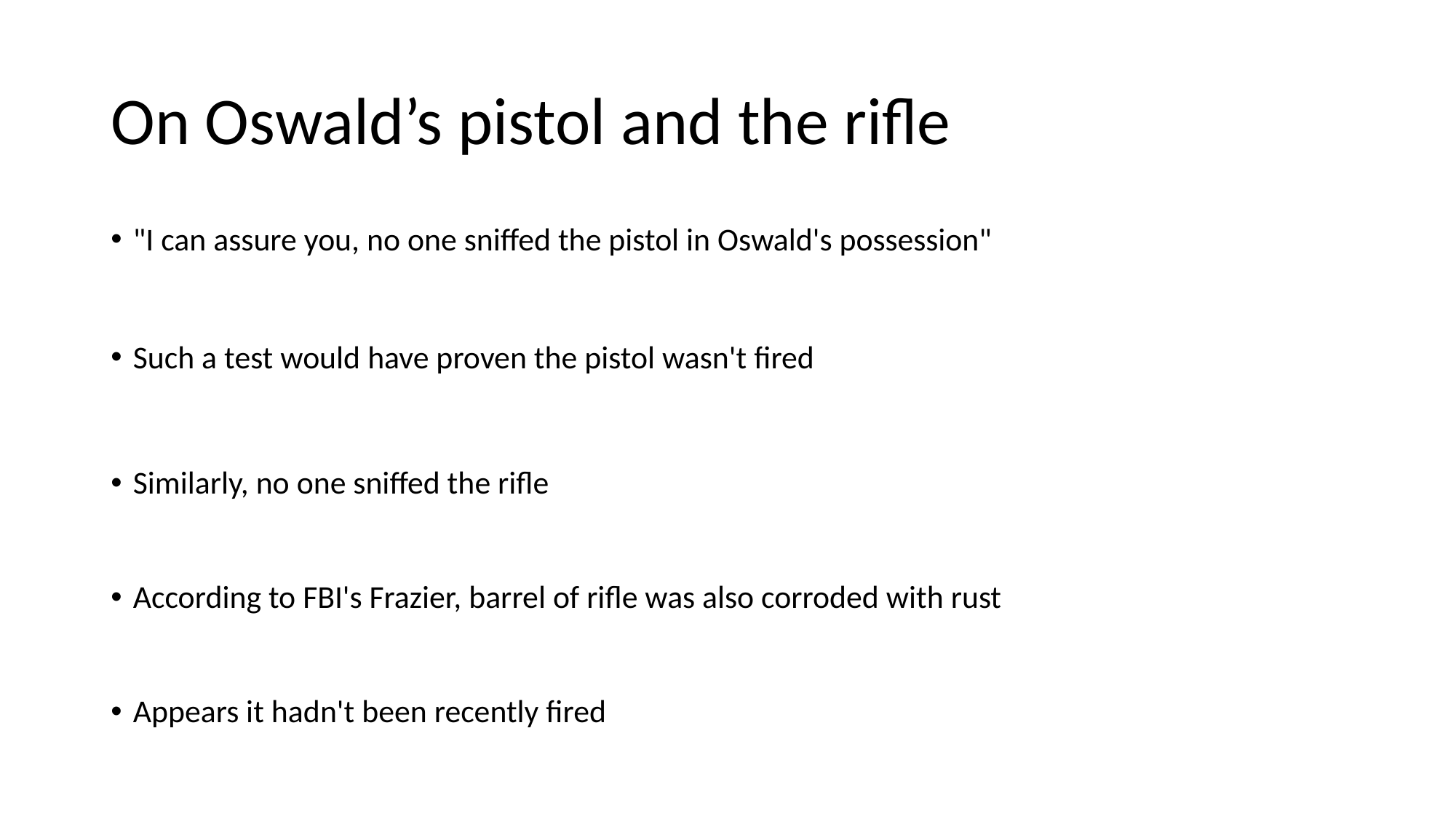

# On Oswald’s pistol and the rifle
"I can assure you, no one sniffed the pistol in Oswald's possession"
Such a test would have proven the pistol wasn't fired

Similarly, no one sniffed the rifle
According to FBI's Frazier, barrel of rifle was also corroded with rust
Appears it hadn't been recently fired